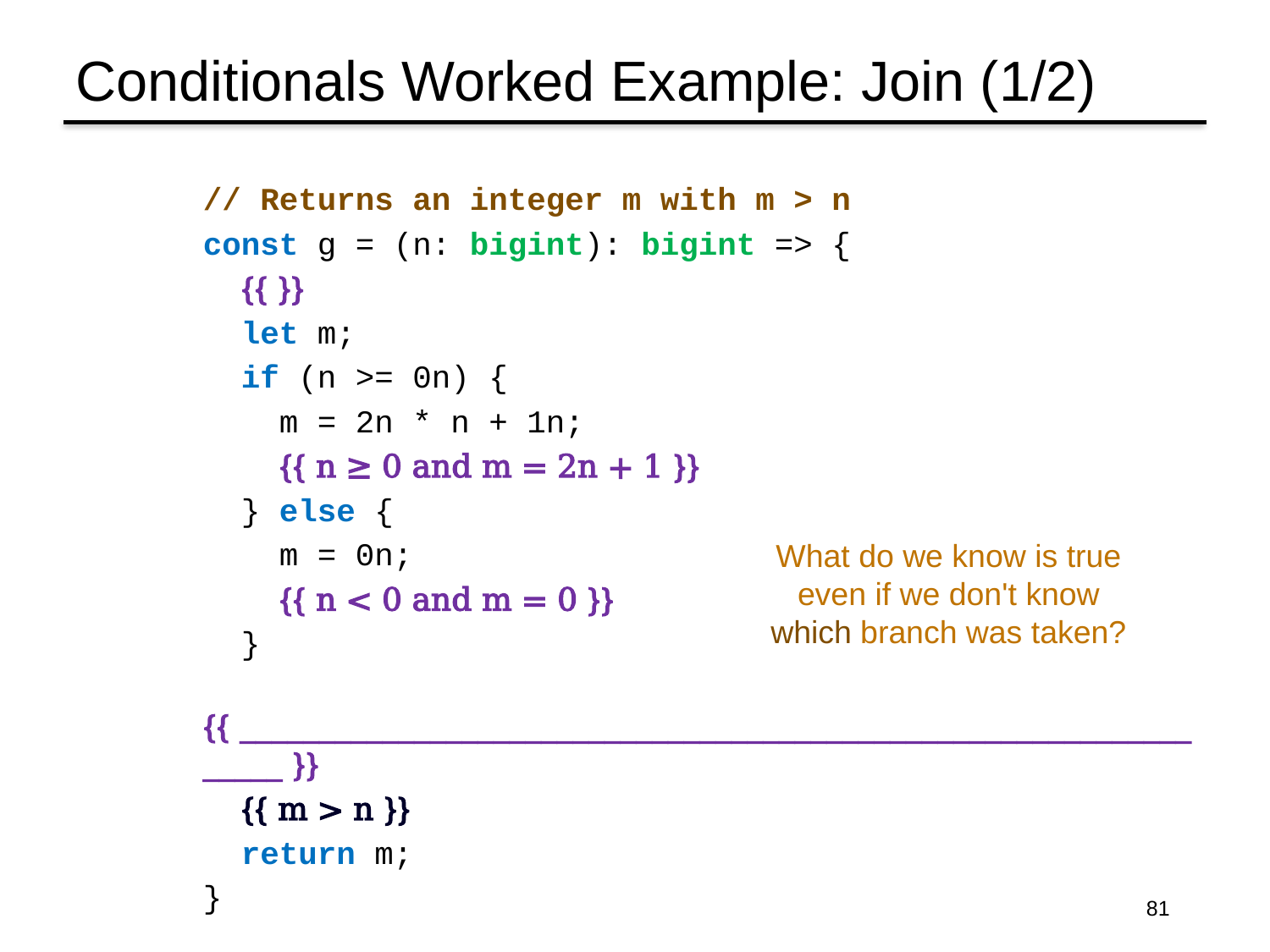

# Conditionals Worked Example: Join (1/2)
// Returns an integer m with m > n
const g = (n: bigint): bigint => {
  {{ }}
  let m;
  if (n >= 0n) {
    m = 2n * n + 1n;
    {{ n ≥ 0 and m = 2n + 1 }}
  } else {
    m = 0n;
    {{ n < 0 and m = 0 }}
  }
  {{ _________________________________________________________________ }}
  {{ m > n }}
  return m;
}

What do we know is true
even if we don't know
which branch was taken?
81